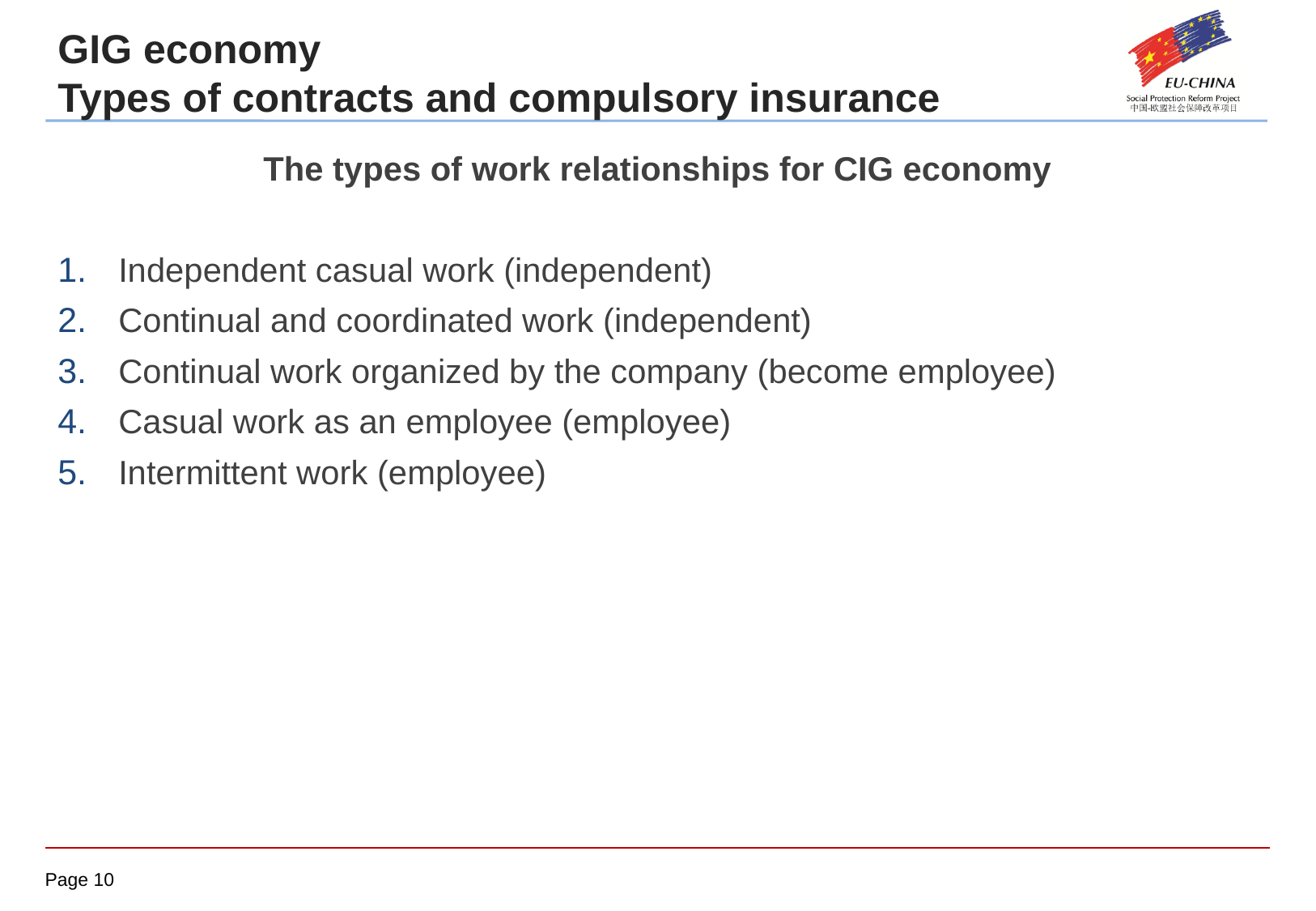

GIG economy
Types of contracts and compulsory insurance
The types of work relationships for CIG economy

Independent casual work (independent)
Continual and coordinated work (independent)
Continual work organized by the company (become employee)
Casual work as an employee (employee)
Intermittent work (employee)